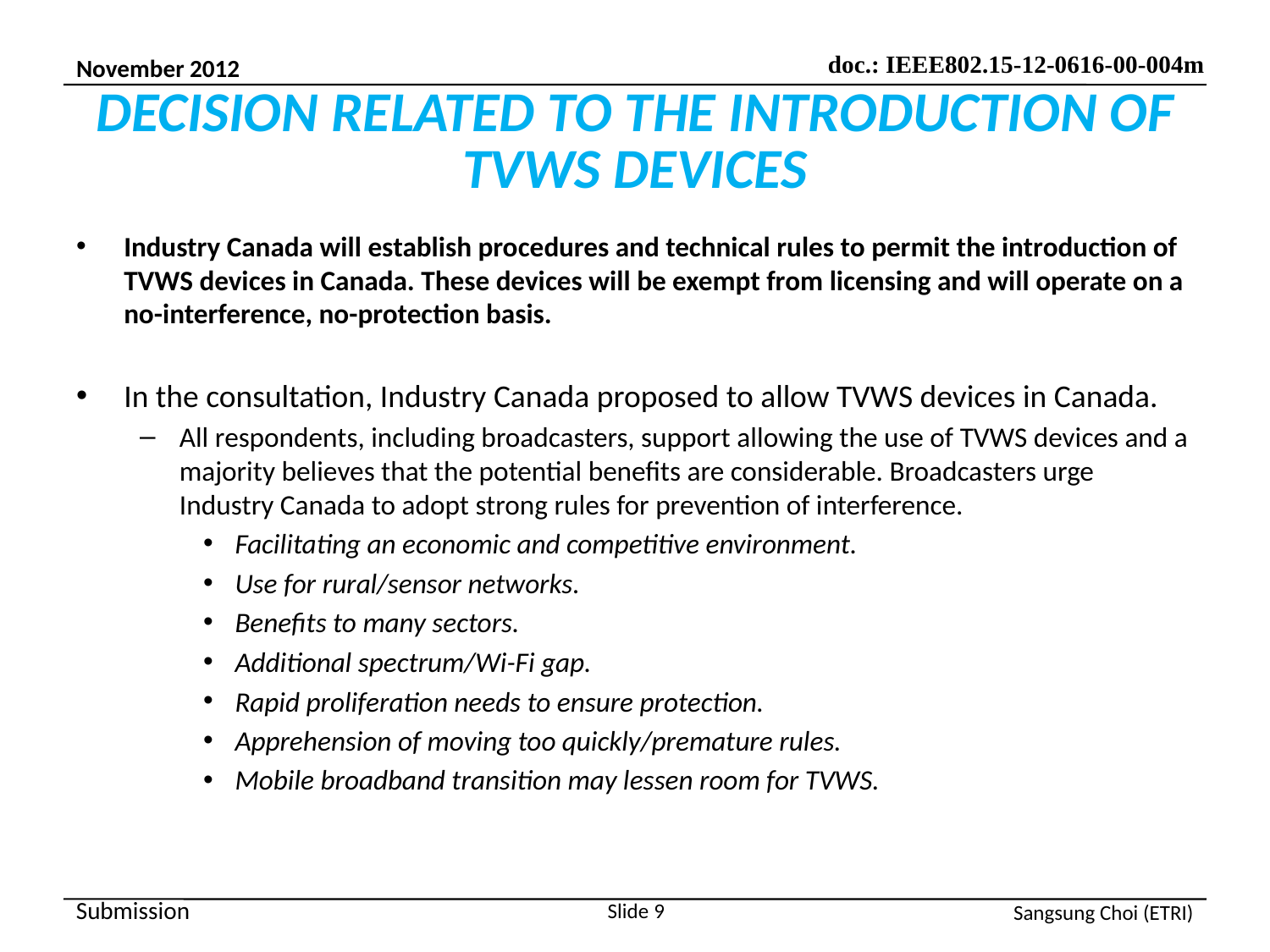

# DECISION RELATED TO THE INTRODUCTION OF TVWS DEVICES
Industry Canada will establish procedures and technical rules to permit the introduction of TVWS devices in Canada. These devices will be exempt from licensing and will operate on a no-interference, no-protection basis.

In the consultation, Industry Canada proposed to allow TVWS devices in Canada.
All respondents, including broadcasters, support allowing the use of TVWS devices and a majority believes that the potential benefits are considerable. Broadcasters urge Industry Canada to adopt strong rules for prevention of interference.
Facilitating an economic and competitive environment.
Use for rural/sensor networks.
Benefits to many sectors.
Additional spectrum/Wi-Fi gap.
Rapid proliferation needs to ensure protection.
Apprehension of moving too quickly/premature rules.
Mobile broadband transition may lessen room for TVWS.